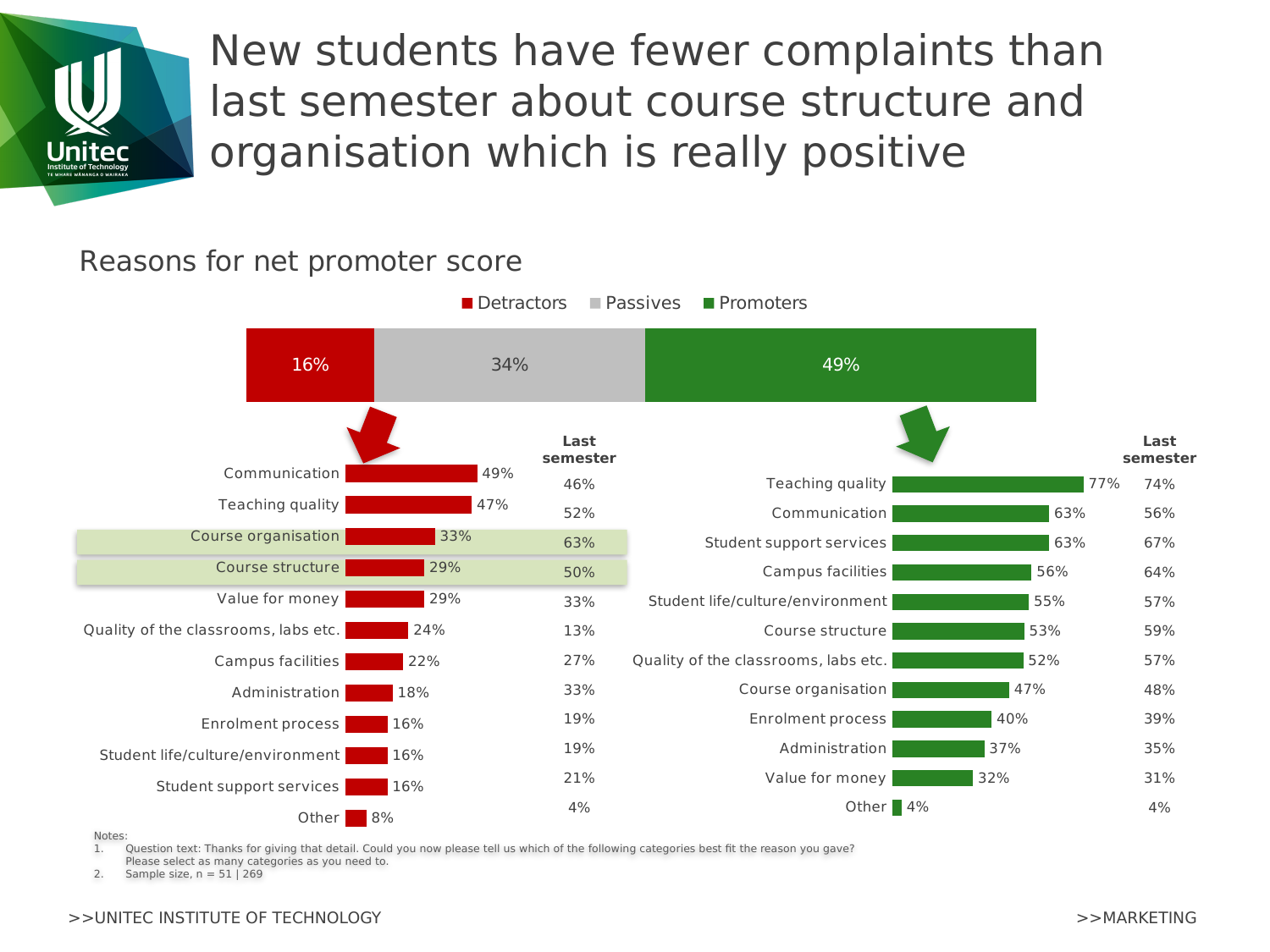

# New students have fewer complaints than last semester about course structure and organisation which is really positive

### Chart: Reasons for net promoter score

| Category | Detractors | Passives | Promoters |
|---|---|---|---|
| Category 1 | 0.16240409207161124 | 0.34271099744245526 | 0.4948849104859335 |

| Last semester |
| --- |
| 46% |
| 52% |
| 63% |
| 50% |
| 33% |
| 13% |
| 27% |
| 33% |
| 19% |
| 19% |
| 21% |
| 4% |
| Last semester |
| --- |
| 74% |
| 56% |
| 67% |
| 64% |
| 57% |
| 59% |
| 57% |
| 48% |
| 39% |
| 35% |
| 31% |
| 4% |

### Chart

| Category | Series 1 |
|---|---|
| Communication | 0.49019607843137253 |
| Teaching quality | 0.4705882352941176 |
| Course organisation | 0.33333333333333326 |
| Course structure | 0.29411764705882354 |
| Value for money | 0.29411764705882354 |
| Quality of the classrooms, labs etc. | 0.2352941176470588 |
| Campus facilities | 0.21568627450980393 |
| Administration | 0.17647058823529413 |
| Enrolment process | 0.1568627450980392 |
| Student life/culture/environment | 0.1568627450980392 |
| Student support services | 0.1568627450980392 |
| Other | 0.0784313725490196 |

### Chart

| Category | Series 1 |
|---|---|
| Teaching quality | 0.7657992565055762 |
| Communication | 0.6282527881040892 |
| Student support services | 0.6282527881040892 |
| Campus facilities | 0.5576208178438662 |
| Student life/culture/environment | 0.5464684014869888 |
| Course structure | 0.5278810408921933 |
| Quality of the classrooms, labs etc. | 0.5241635687732342 |
| Course organisation | 0.4684014869888476 |
| Enrolment process | 0.39776951672862454 |
| Administration | 0.3680297397769517 |
| Value for money | 0.32342007434944237 |
| Other | 0.03717472118959108 |

Notes:
Question text: Thanks for giving that detail. Could you now please tell us which of the following categories best fit the reason you gave? Please select as many categories as you need to.
Sample size, n = 51 | 269
>>MARKETING